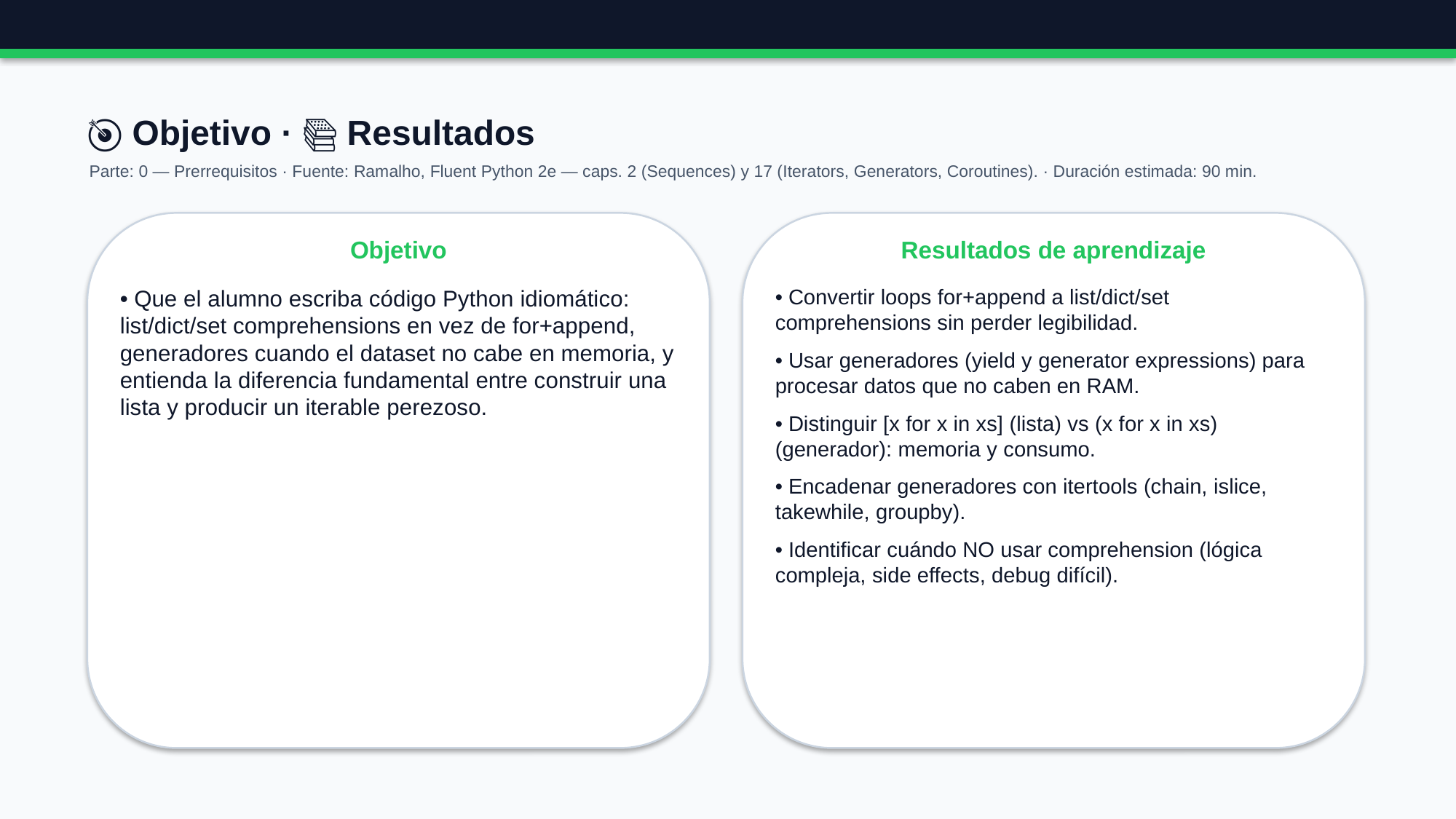

🎯 Objetivo · 📚 Resultados
Parte: 0 — Prerrequisitos · Fuente: Ramalho, Fluent Python 2e — caps. 2 (Sequences) y 17 (Iterators, Generators, Coroutines). · Duración estimada: 90 min.

Objetivo
Resultados de aprendizaje
• Que el alumno escriba código Python idiomático: list/dict/set comprehensions en vez de for+append, generadores cuando el dataset no cabe en memoria, y entienda la diferencia fundamental entre construir una lista y producir un iterable perezoso.
• Convertir loops for+append a list/dict/set comprehensions sin perder legibilidad.
• Usar generadores (yield y generator expressions) para procesar datos que no caben en RAM.
• Distinguir [x for x in xs] (lista) vs (x for x in xs) (generador): memoria y consumo.
• Encadenar generadores con itertools (chain, islice, takewhile, groupby).
• Identificar cuándo NO usar comprehension (lógica compleja, side effects, debug difícil).